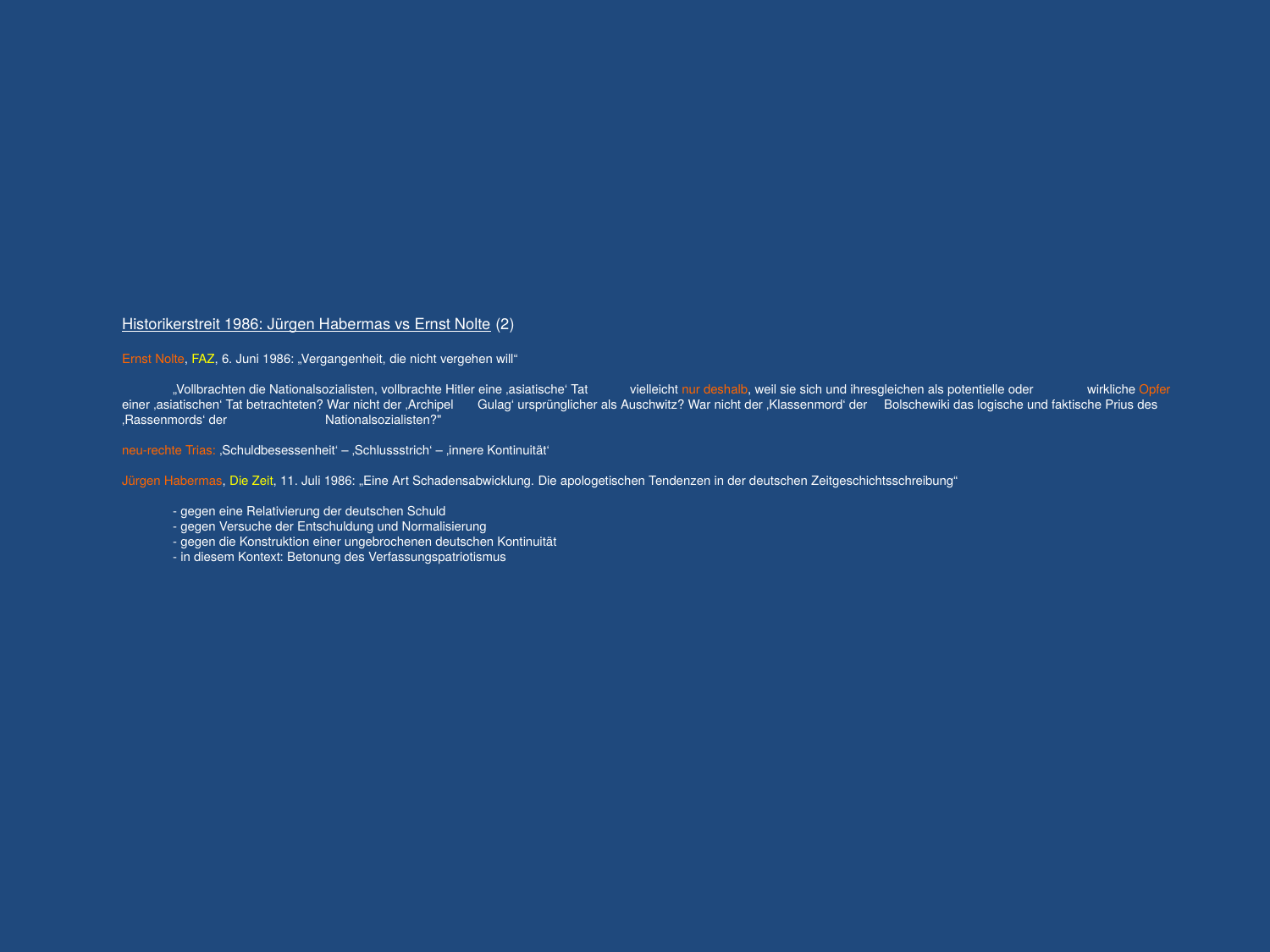

# Historikerstreit 1986: Jürgen Habermas vs Ernst Nolte (2) Ernst Nolte, FAZ, 6. Juni 1986: „Vergangenheit, die nicht vergehen will“ „Vollbrachten die Nationalsozialisten, vollbrachte Hitler eine ‚asiatische‘ Tat 	vielleicht nur deshalb, weil sie sich und ihresgleichen als potentielle oder 	wirkliche Opfer einer ‚asiatischen‘ Tat betrachteten? War nicht der ‚Archipel 	Gulag‘ ursprünglicher als Auschwitz? War nicht der ‚Klassenmord‘ der 	Bolschewiki das logische und faktische Prius des ‚Rassenmords‘ der 	 	Nationalsozialisten?" neu-rechte Trias: ‚Schuldbesessenheit‘ – ‚Schlussstrich‘ – ‚innere Kontinuität‘ Jürgen Habermas, Die Zeit, 11. Juli 1986: „Eine Art Schadensabwicklung. Die apologetischen Tendenzen in der deutschen Zeitgeschichtsschreibung“ - gegen eine Relativierung der deutschen Schuld - gegen Versuche der Entschuldung und Normalisierung - gegen die Konstruktion einer ungebrochenen deutschen Kontinuität - in diesem Kontext: Betonung des Verfassungspatriotismus